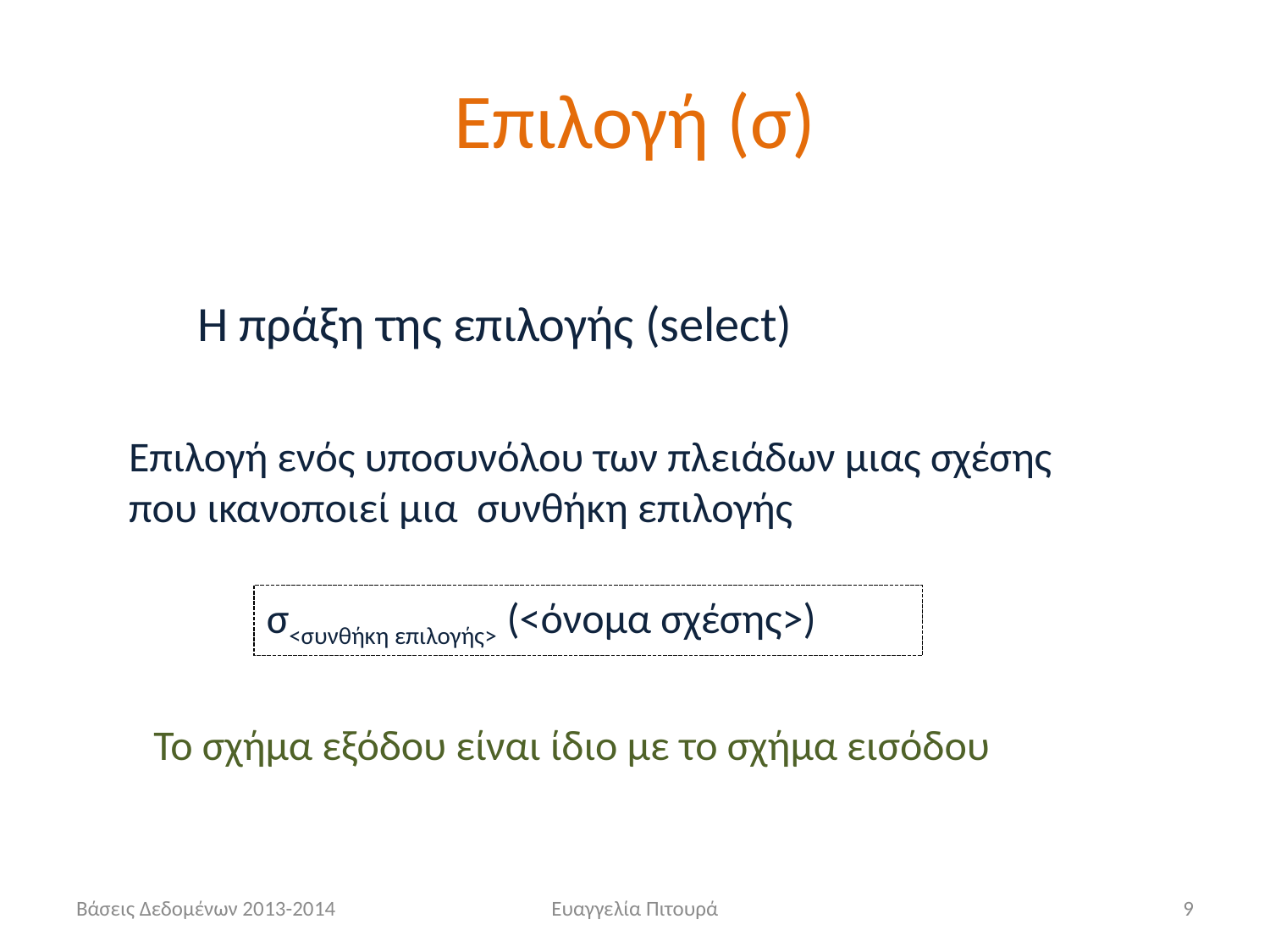

# Επιλογή (σ)
Η πράξη της επιλογής (select)
Επιλογή ενός υποσυνόλου των πλειάδων μιας σχέσης που ικανοποιεί μια  συνθήκη επιλογής
σ<συνθήκη επιλογής> (<όνομα σχέσης>)
Το σχήμα εξόδου είναι ίδιο με το σχήμα εισόδου
Βάσεις Δεδομένων 2013-2014
Ευαγγελία Πιτουρά
9